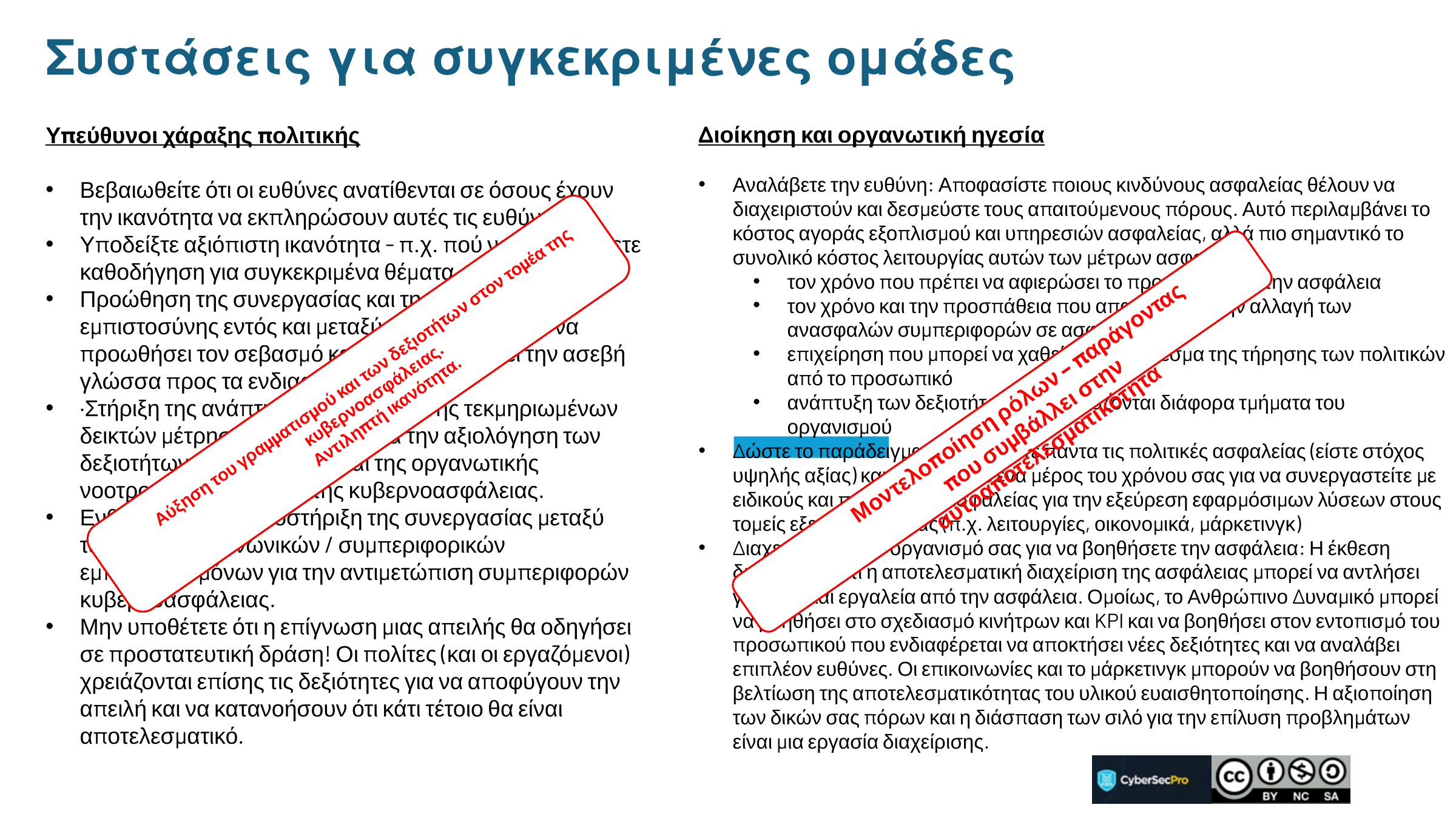

# Συστάσεις για συγκεκριμένες ομάδες
Διοίκηση και οργανωτική ηγεσία

Αναλάβετε την ευθύνη: Αποφασίστε ποιους κινδύνους ασφαλείας θέλουν να διαχειριστούν και δεσμεύστε τους απαιτούμενους πόρους. Αυτό περιλαμβάνει το κόστος αγοράς εξοπλισμού και υπηρεσιών ασφαλείας, αλλά πιο σημαντικό το συνολικό κόστος λειτουργίας αυτών των μέτρων ασφαλείας:
τον χρόνο που πρέπει να αφιερώσει το προσωπικό για την ασφάλεια
τον χρόνο και την προσπάθεια που απαιτείται για την αλλαγή των ανασφαλών συμπεριφορών σε ασφαλείς
επιχείρηση που μπορεί να χαθεί ως αποτέλεσμα της τήρησης των πολιτικών από το προσωπικό
ανάπτυξη των δεξιοτήτων που χρειάζονται διάφορα τμήματα του οργανισμού
Δώστε το παράδειγμα: ακολουθείτε πάντα τις πολιτικές ασφαλείας (είστε στόχος υψηλής αξίας) και αφιερώνετε ένα μέρος του χρόνου σας για να συνεργαστείτε με ειδικούς και προσωπικό ασφαλείας για την εξεύρεση εφαρμόσιμων λύσεων στους τομείς εξειδίκευσής σας (π.χ. λειτουργίες, οικονομικά, μάρκετινγκ)
Διαχειριστείτε τον οργανισμό σας για να βοηθήσετε την ασφάλεια: Η έκθεση διαπίστωσε ότι η αποτελεσματική διαχείριση της ασφάλειας μπορεί να αντλήσει γνώσεις και εργαλεία από την ασφάλεια. Ομοίως, το Ανθρώπινο Δυναμικό μπορεί να βοηθήσει στο σχεδιασμό κινήτρων και KPI και να βοηθήσει στον εντοπισμό του προσωπικού που ενδιαφέρεται να αποκτήσει νέες δεξιότητες και να αναλάβει επιπλέον ευθύνες. Οι επικοινωνίες και το μάρκετινγκ μπορούν να βοηθήσουν στη βελτίωση της αποτελεσματικότητας του υλικού ευαισθητοποίησης. Η αξιοποίηση των δικών σας πόρων και η διάσπαση των σιλό για την επίλυση προβλημάτων είναι μια εργασία διαχείρισης.
Υπεύθυνοι χάραξης πολιτικής

Βεβαιωθείτε ότι οι ευθύνες ανατίθενται σε όσους έχουν την ικανότητα να εκπληρώσουν αυτές τις ευθύνες
Υποδείξτε αξιόπιστη ικανότητα - π.χ. πού να αναζητήσετε καθοδήγηση για συγκεκριμένα θέματα.
Προώθηση της συνεργασίας και της οικοδόμησης εμπιστοσύνης εντός και μεταξύ του οργανισμού. να προωθήσει τον σεβασμό και να απαγορεύσει την ασεβή γλώσσα προς τα ενδιαφερόμενα μέρη
·Στήριξη της ανάπτυξης και της χρήσης τεκμηριωμένων δεικτών μέτρησης και μέτρων για την αξιολόγηση των δεξιοτήτων, των γνώσεων και της οργανωτικής νοοτροπίας στον τομέα της κυβερνοασφάλειας.
Ενθάρρυνση και υποστήριξη της συνεργασίας μεταξύ τεχνικών και κοινωνικών / συμπεριφορικών εμπειρογνωμόνων για την αντιμετώπιση συμπεριφορών κυβερνοασφάλειας.
Μην υποθέτετε ότι η επίγνωση μιας απειλής θα οδηγήσει σε προστατευτική δράση! Οι πολίτες (και οι εργαζόμενοι) χρειάζονται επίσης τις δεξιότητες για να αποφύγουν την απειλή και να κατανοήσουν ότι κάτι τέτοιο θα είναι αποτελεσματικό.

Αύξηση του γραμματισμού και των δεξιοτήτων στον τομέα της κυβερνοασφάλειας.
Αντιληπτή ικανότητα.
Μοντελοποίηση ρόλων – παράγοντας που συμβάλλει στην αυτοαποτελεσματικότητα